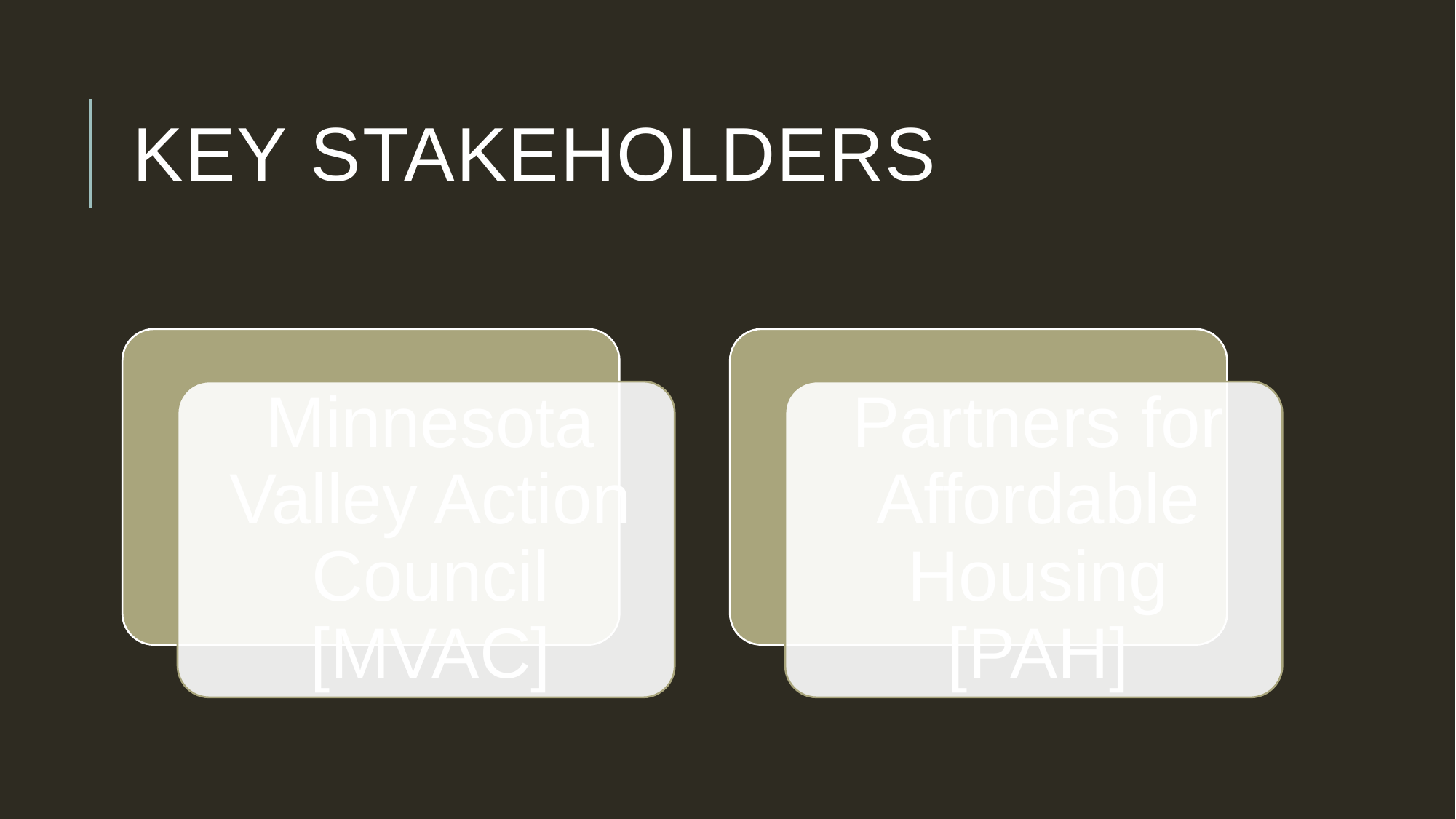

# Key Stakeholders
Minnesota Valley Action Council [MVAC]
Partners for Affordable Housing [PAH]